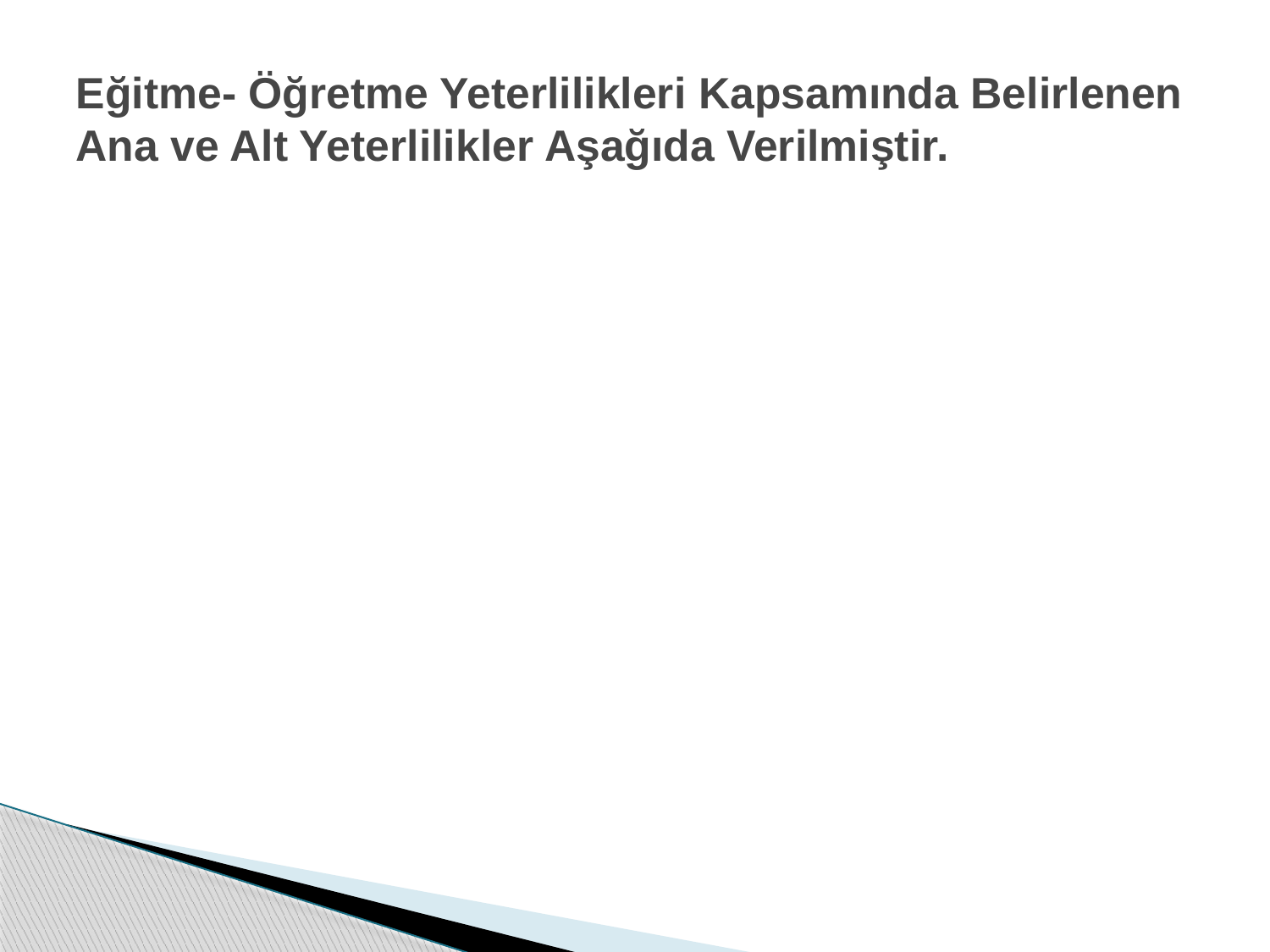

# Eğitme- Öğretme Yeterlilikleri Kapsamında Belirlenen Ana ve Alt Yeterlilikler Aşağıda Verilmiştir.